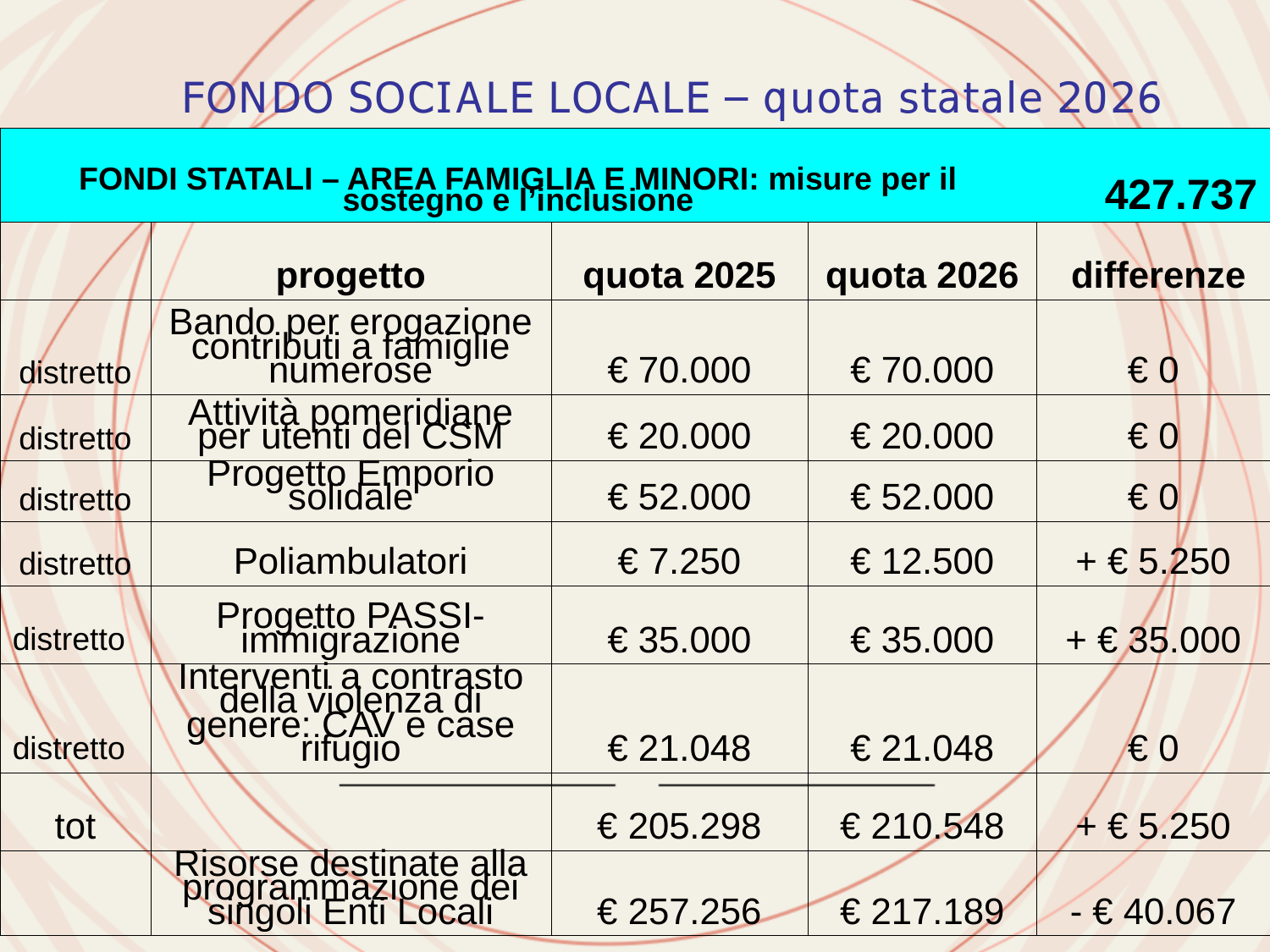

FONDO SOCIALE LOCALE – quota statale 2026
| FONDI STATALI – AREA FAMIGLIA E MINORI: misure per il sostegno e l’inclusione |  |  |  | 427.737 |
| --- | --- | --- | --- | --- |
|  | progetto | quota 2025 | quota 2026 | differenze |
| distretto | Bando per erogazione contributi a famiglie numerose | € 70.000 | € 70.000 | € 0 |
| distretto | Attività pomeridiane per utenti del CSM | € 20.000 | € 20.000 | € 0 |
| distretto | Progetto Emporio solidale | € 52.000 | € 52.000 | € 0 |
| distretto | Poliambulatori | € 7.250 | € 12.500 | + € 5.250 |
| distretto | Progetto PASSI-immigrazione | € 35.000 | € 35.000 | + € 35.000 |
| distretto | Interventi a contrasto della violenza di genere: CAV e case rifugio | € 21.048 | € 21.048 | € 0 |
| tot |  | € 205.298 | € 210.548 | + € 5.250 |
|  | Risorse destinate alla programmazione dei singoli Enti Locali | € 257.256 | € 217.189 | - € 40.067 |